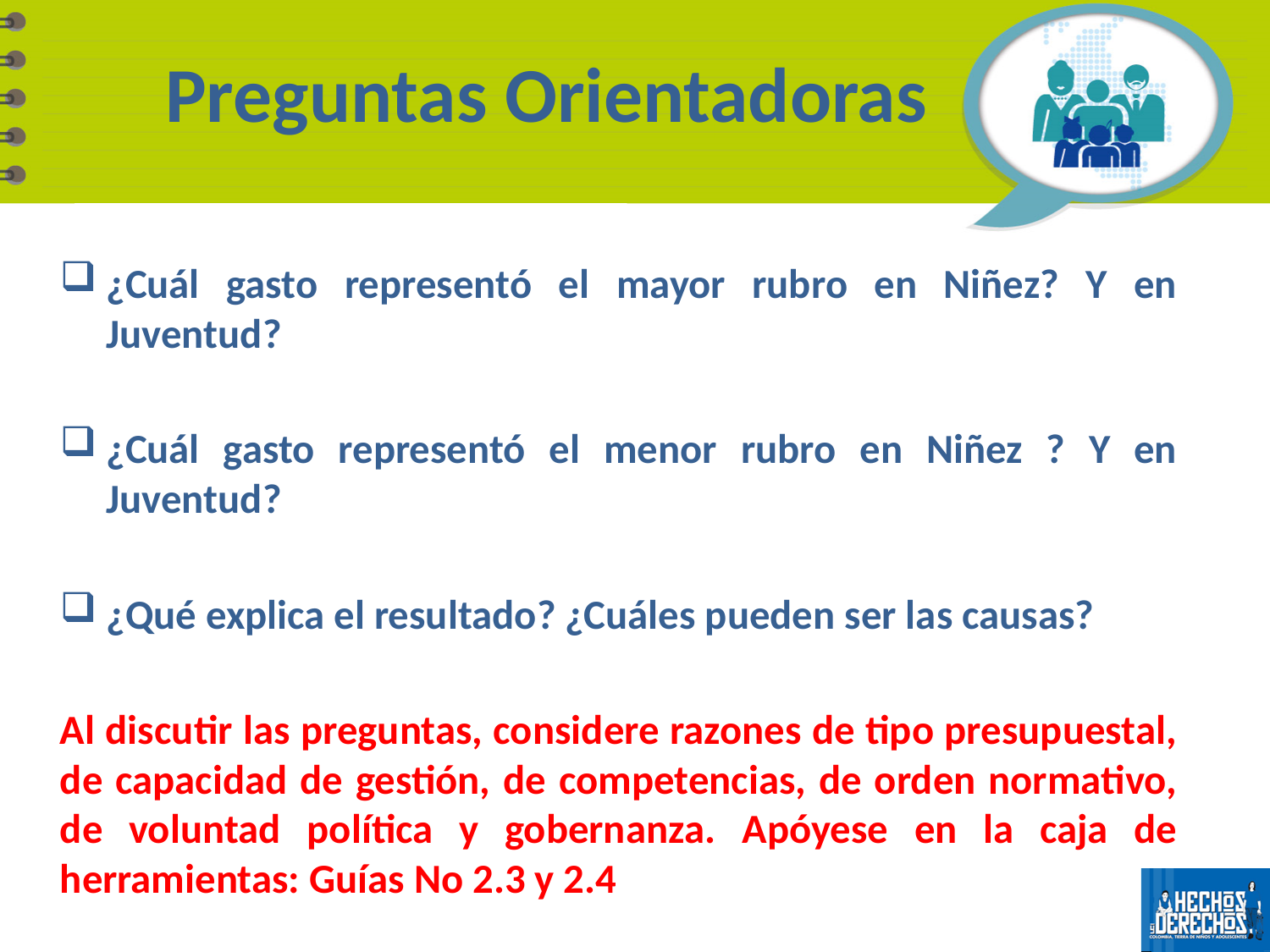

# Preguntas Orientadoras

¿Cuál gasto representó el mayor rubro en Niñez? Y en Juventud?

¿Cuál gasto representó el menor rubro en Niñez ? Y en Juventud?

¿Qué explica el resultado? ¿Cuáles pueden ser las causas?

Al discutir las preguntas, considere razones de tipo presupuestal, de capacidad de gestión, de competencias, de orden normativo, de voluntad política y gobernanza. Apóyese en la caja de herramientas: Guías No 2.3 y 2.4